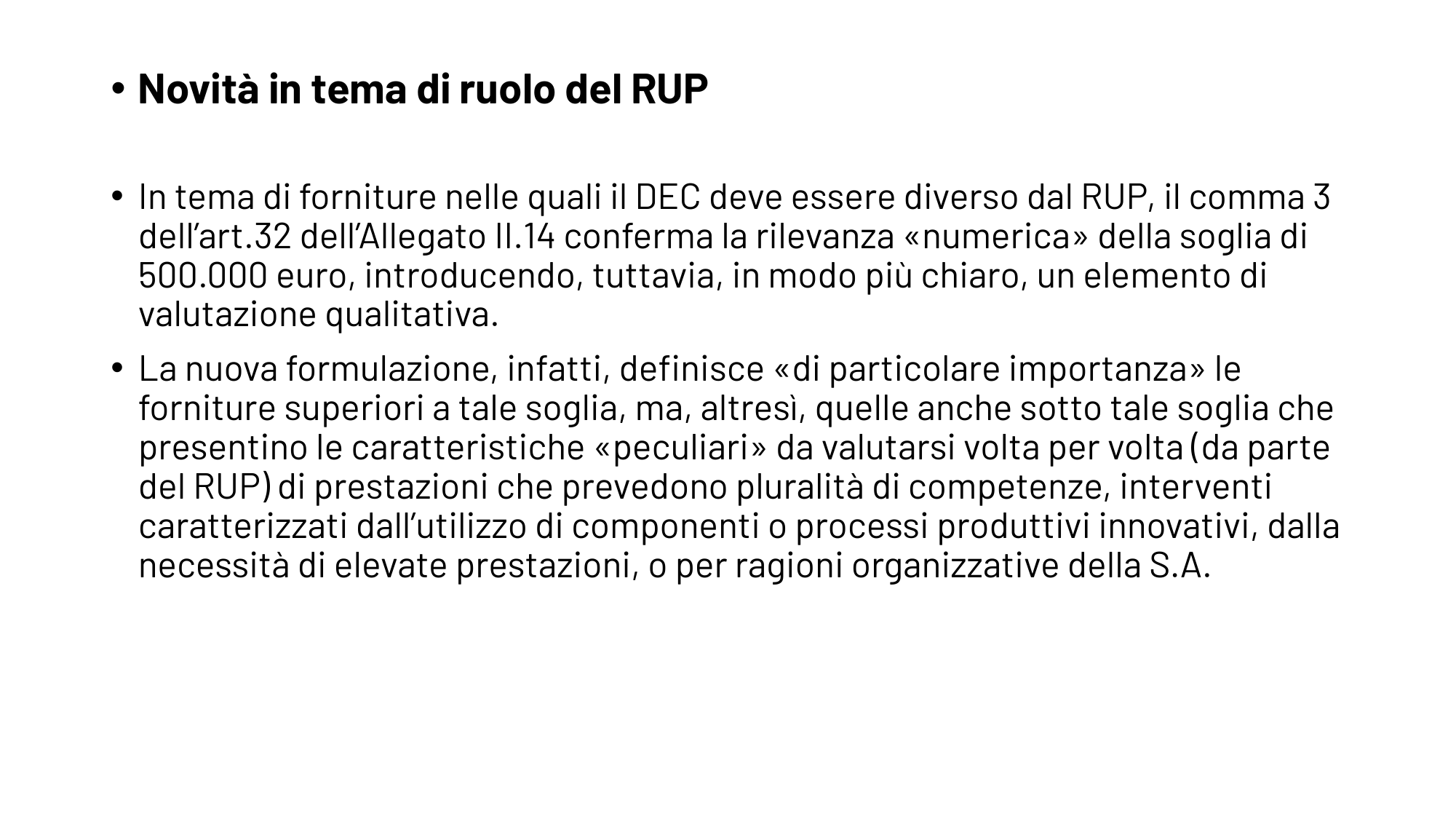

Novità in tema di ruolo del RUP

In tema di forniture nelle quali il DEC deve essere diverso dal RUP, il comma 3 dell’art.32 dell’Allegato II.14 conferma la rilevanza «numerica» della soglia di 500.000 euro, introducendo, tuttavia, in modo più chiaro, un elemento di valutazione qualitativa.
La nuova formulazione, infatti, definisce «di particolare importanza» le forniture superiori a tale soglia, ma, altresì, quelle anche sotto tale soglia che presentino le caratteristiche «peculiari» da valutarsi volta per volta (da parte del RUP) di prestazioni che prevedono pluralità di competenze, interventi caratterizzati dall’utilizzo di componenti o processi produttivi innovativi, dalla necessità di elevate prestazioni, o per ragioni organizzative della S.A.